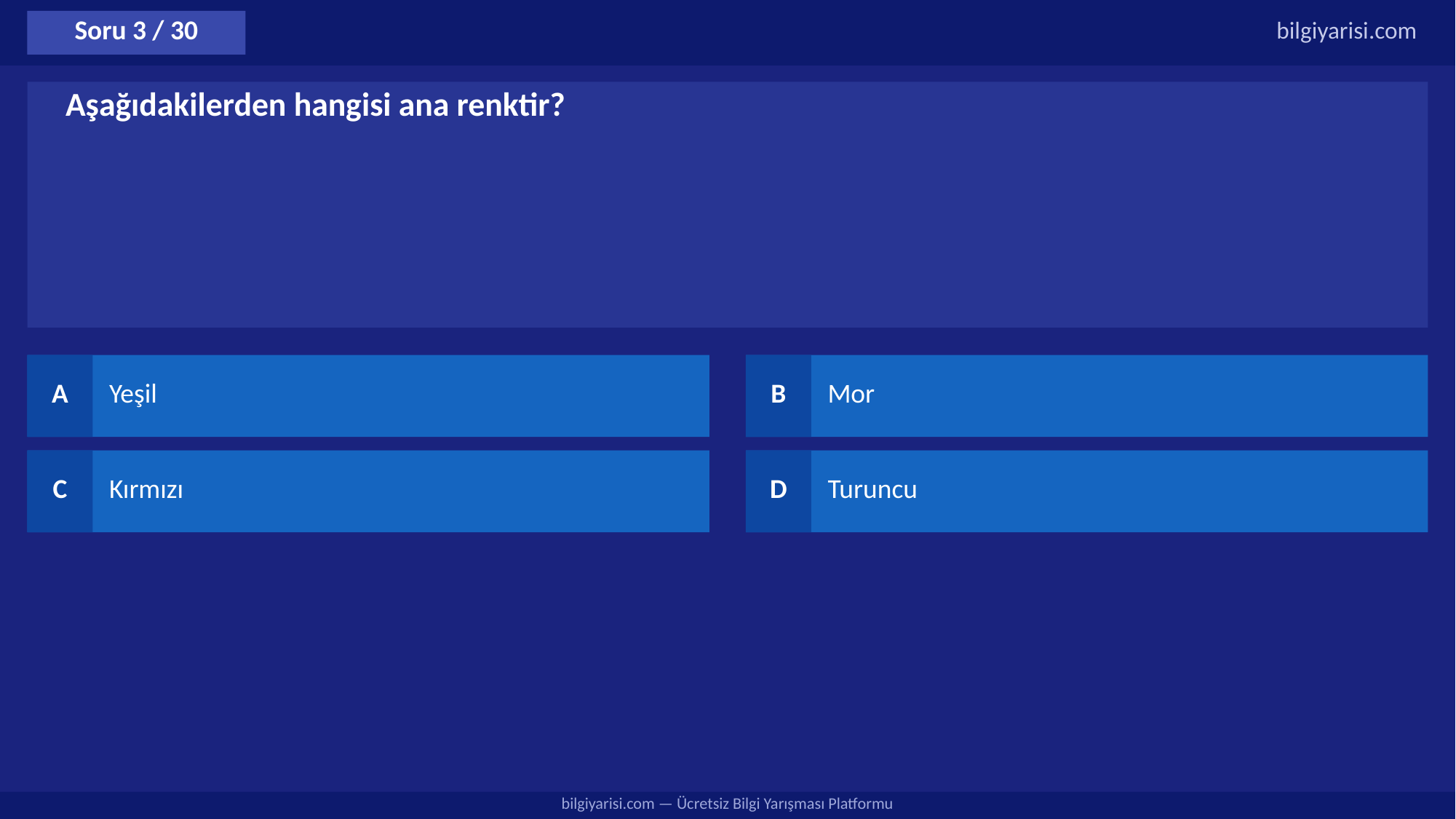

Soru 3 / 30
bilgiyarisi.com

Aşağıdakilerden hangisi ana renktir?

A
Yeşil

B
Mor

C
Kırmızı

D
Turuncu
bilgiyarisi.com — Ücretsiz Bilgi Yarışması Platformu